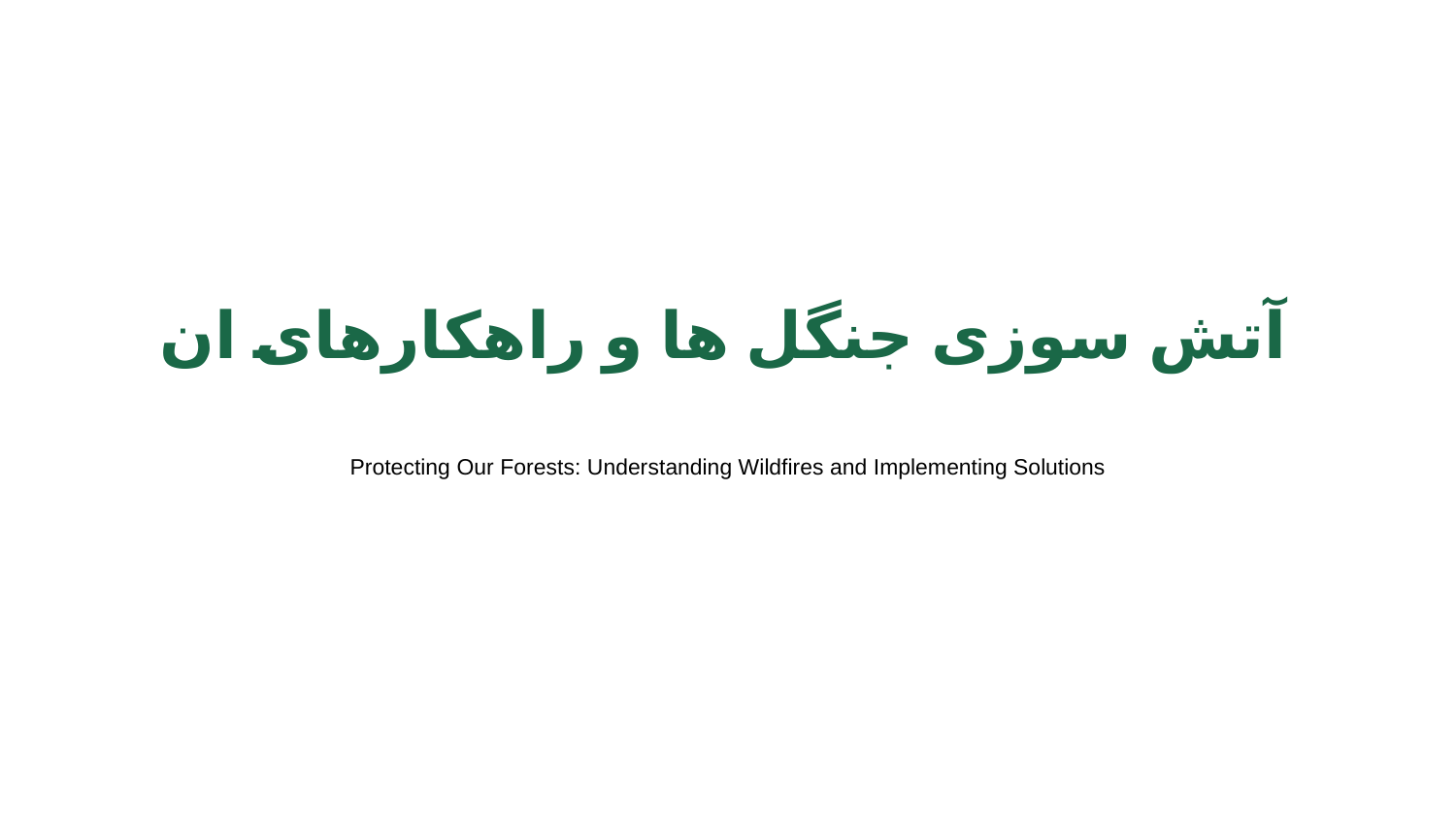

آتش سوزی جنگل ها و راهکارهای ان

Protecting Our Forests: Understanding Wildfires and Implementing Solutions